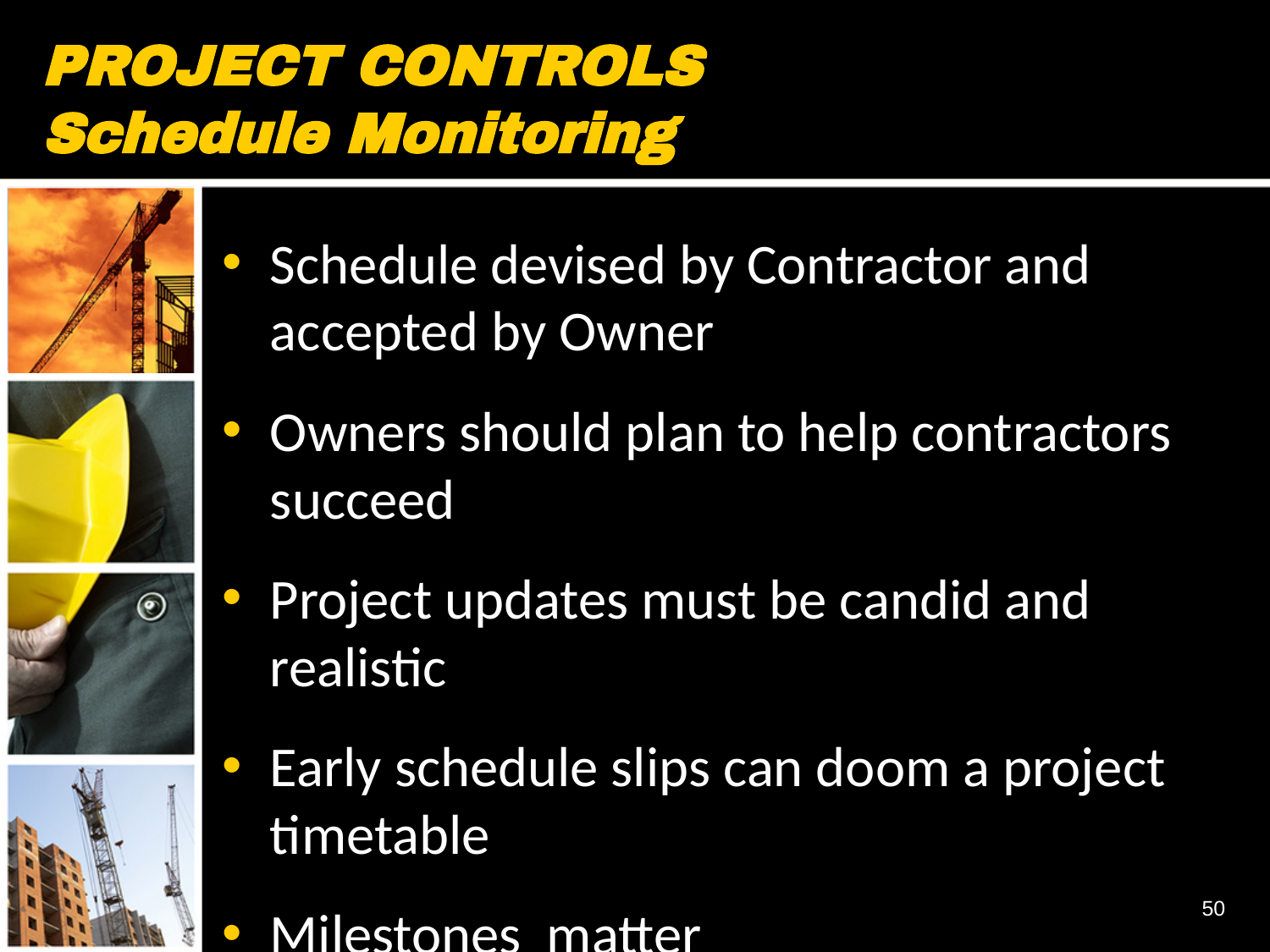

# PROJECT CONTROLS Schedule Monitoring
Schedule devised by Contractor and accepted by Owner
Owners should plan to help contractors succeed
Project updates must be candid and realistic
Early schedule slips can doom a project timetable
Milestones  matter

50